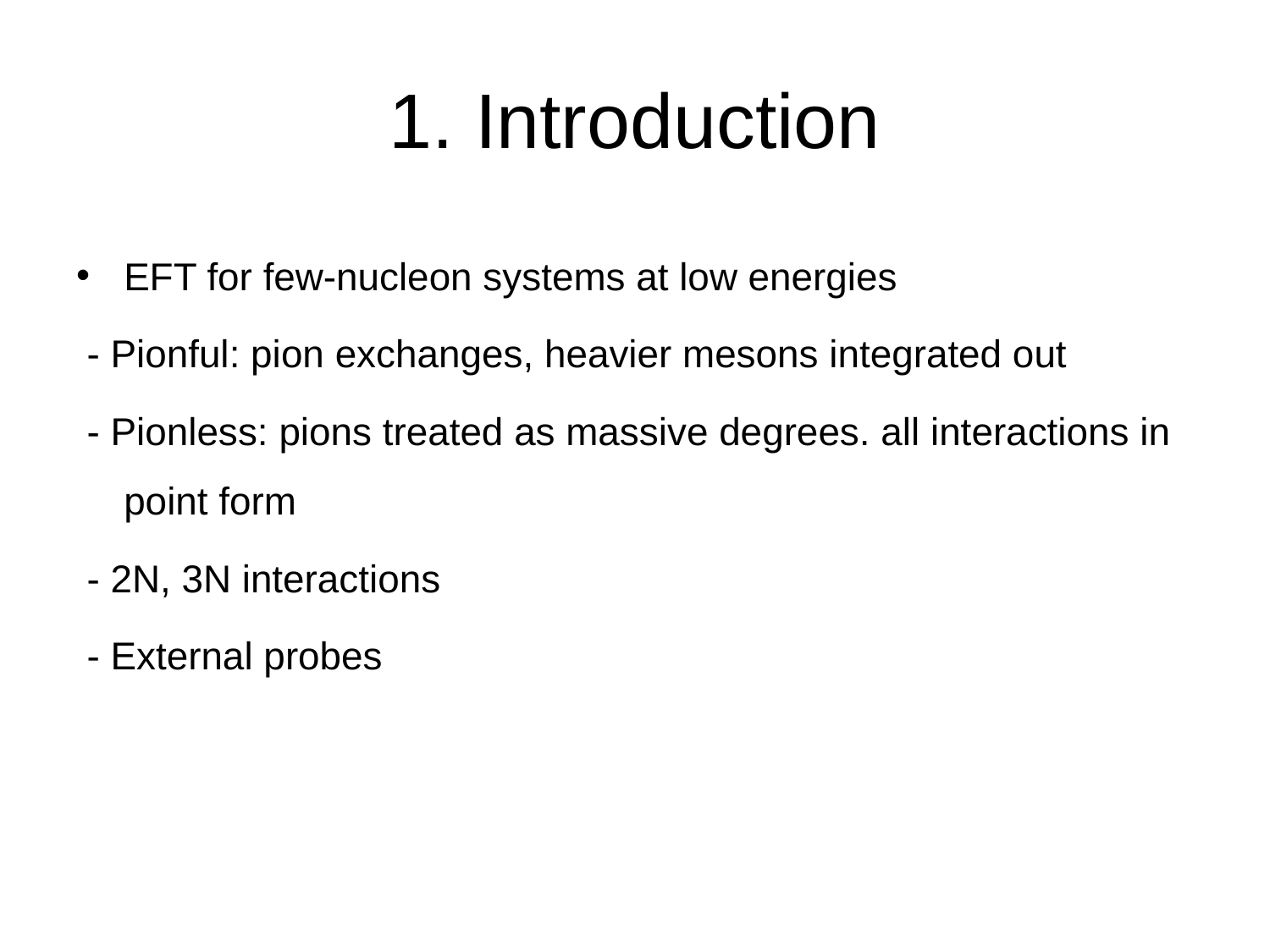

# 1. Introduction
EFT for few-nucleon systems at low energies
 - Pionful: pion exchanges, heavier mesons integrated out
 - Pionless: pions treated as massive degrees. all interactions in point form
 - 2N, 3N interactions
 - External probes